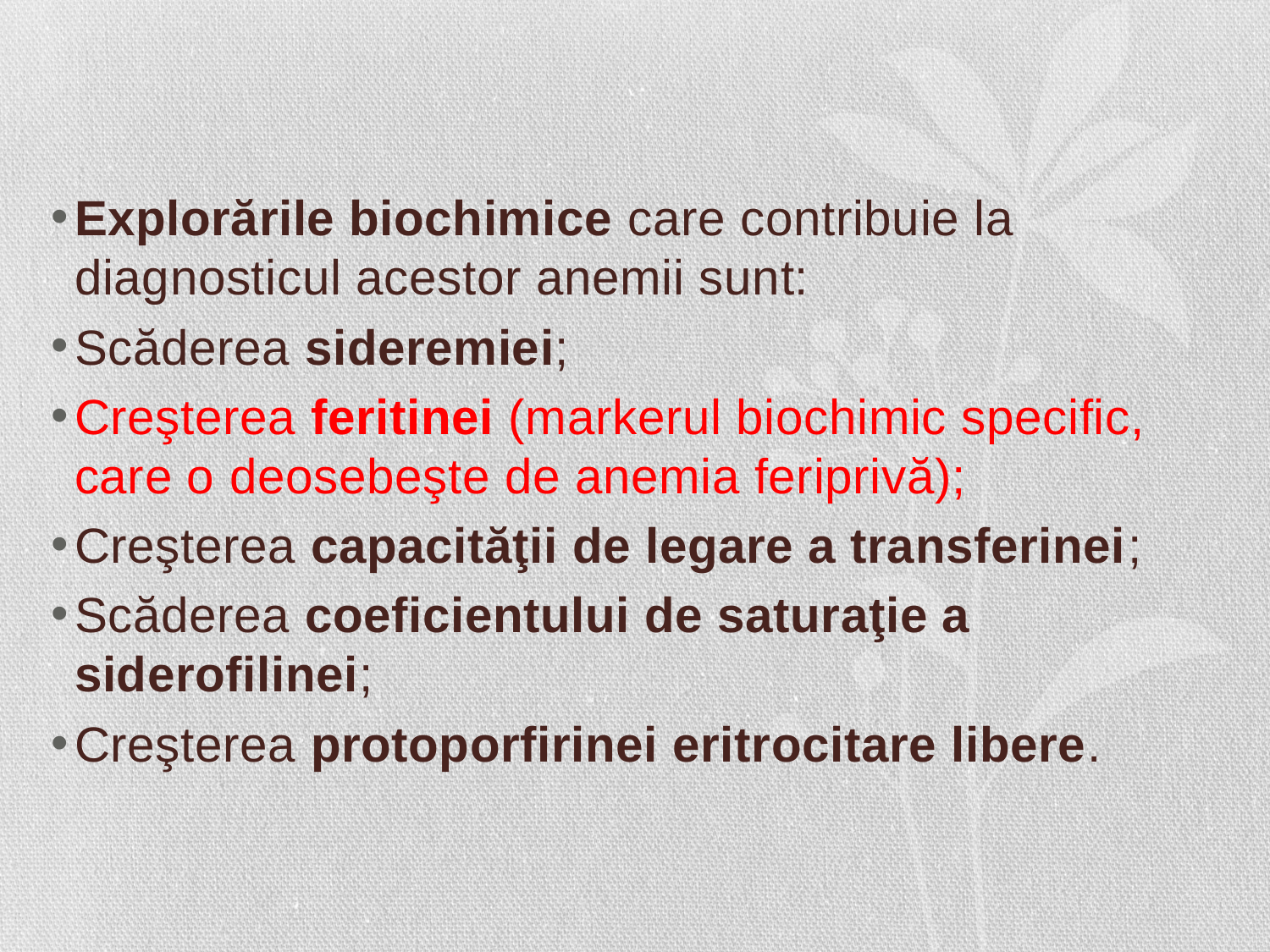

Explorările biochimice care contribuie la diagnosticul acestor anemii sunt:
Scăderea sideremiei;
Creşterea feritinei (markerul biochimic specific, care o deosebeşte de anemia feriprivă);
Creşterea capacităţii de legare a transferinei;
Scăderea coeficientului de saturaţie a siderofilinei;
Creşterea protoporfirinei eritrocitare libere.